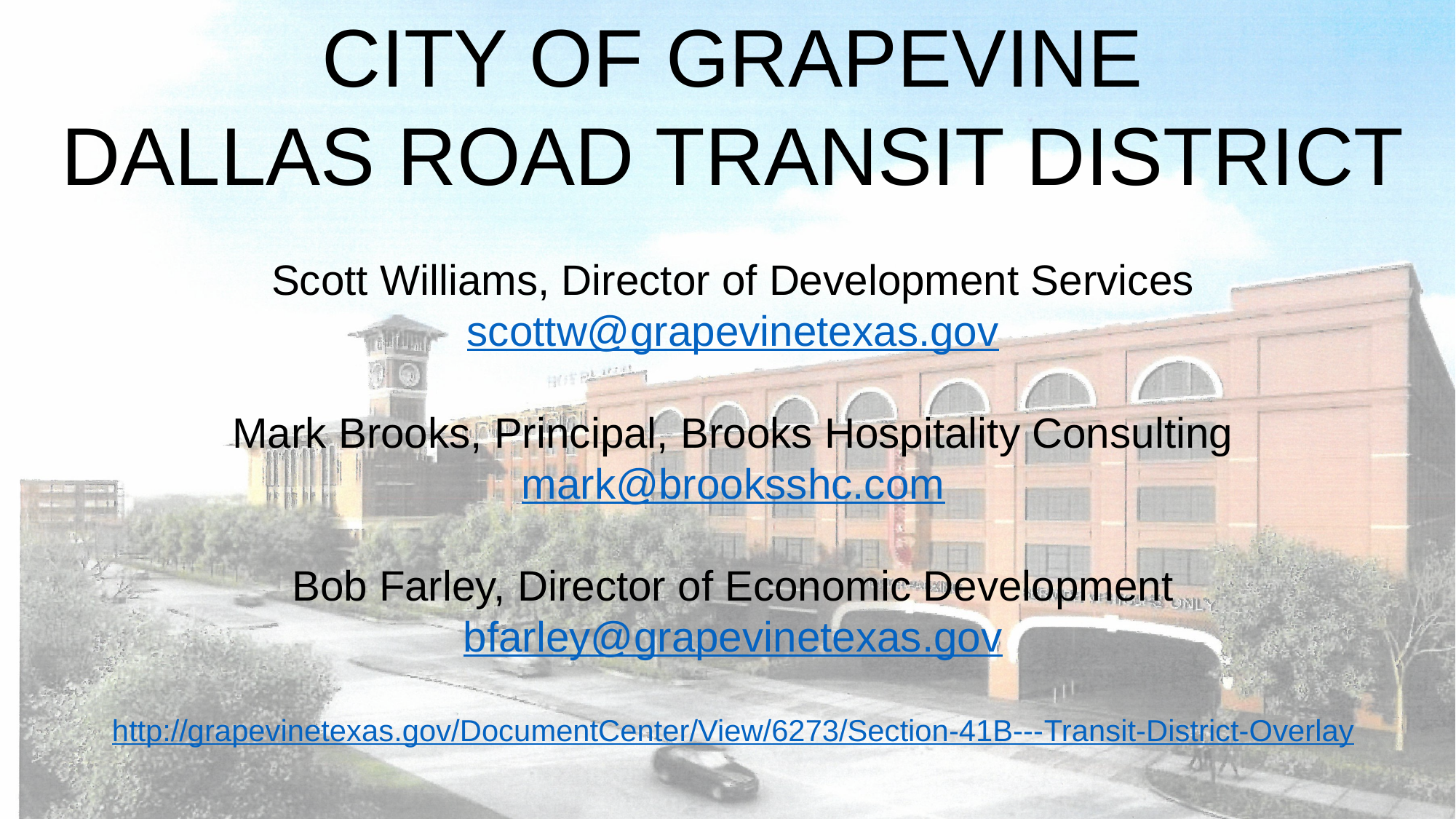

CITY OF GRAPEVINE
DALLAS ROAD TRANSIT DISTRICT
Scott Williams, Director of Development Services
scottw@grapevinetexas.gov
Mark Brooks, Principal, Brooks Hospitality Consulting
mark@brooksshc.com
Bob Farley, Director of Economic Development
bfarley@grapevinetexas.gov
http://grapevinetexas.gov/DocumentCenter/View/6273/Section-41B---Transit-District-Overlay